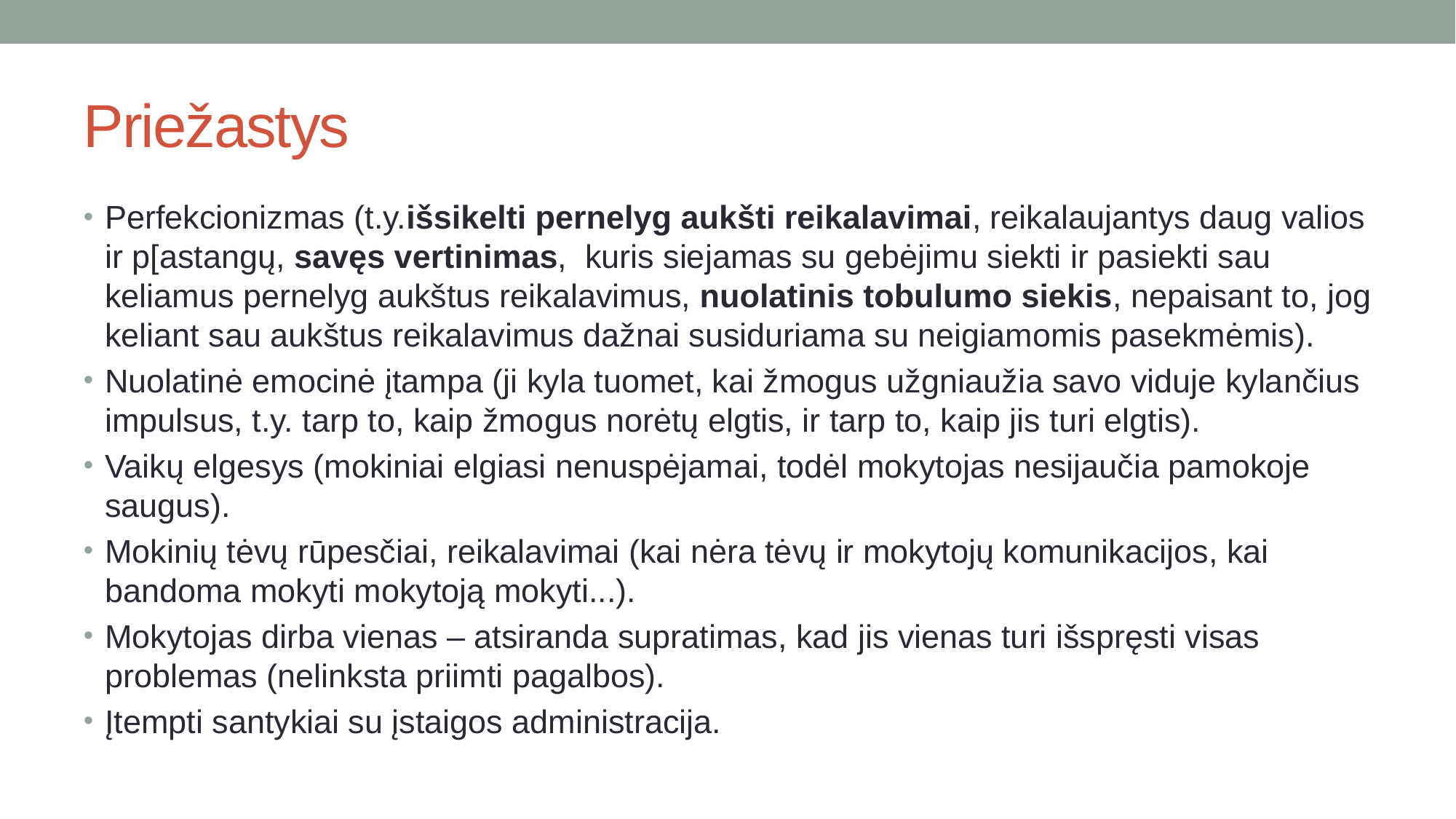

# Priežastys
Perfekcionizmas (t.y.išsikelti pernelyg aukšti reikalavimai, reikalaujantys daug valios ir p[astangų, savęs vertinimas,  kuris siejamas su gebėjimu siekti ir pasiekti sau keliamus pernelyg aukštus reikalavimus, nuolatinis tobulumo siekis, nepaisant to, jog keliant sau aukštus reikalavimus dažnai susiduriama su neigiamomis pasekmėmis).
Nuolatinė emocinė įtampa (ji kyla tuomet, kai žmogus užgniaužia savo viduje kylančius impulsus, t.y. tarp to, kaip žmogus norėtų elgtis, ir tarp to, kaip jis turi elgtis).
Vaikų elgesys (mokiniai elgiasi nenuspėjamai, todėl mokytojas nesijaučia pamokoje saugus).
Mokinių tėvų rūpesčiai, reikalavimai (kai nėra tėvų ir mokytojų komunikacijos, kai bandoma mokyti mokytoją mokyti...).
Mokytojas dirba vienas – atsiranda supratimas, kad jis vienas turi išspręsti visas problemas (nelinksta priimti pagalbos).
Įtempti santykiai su įstaigos administracija.